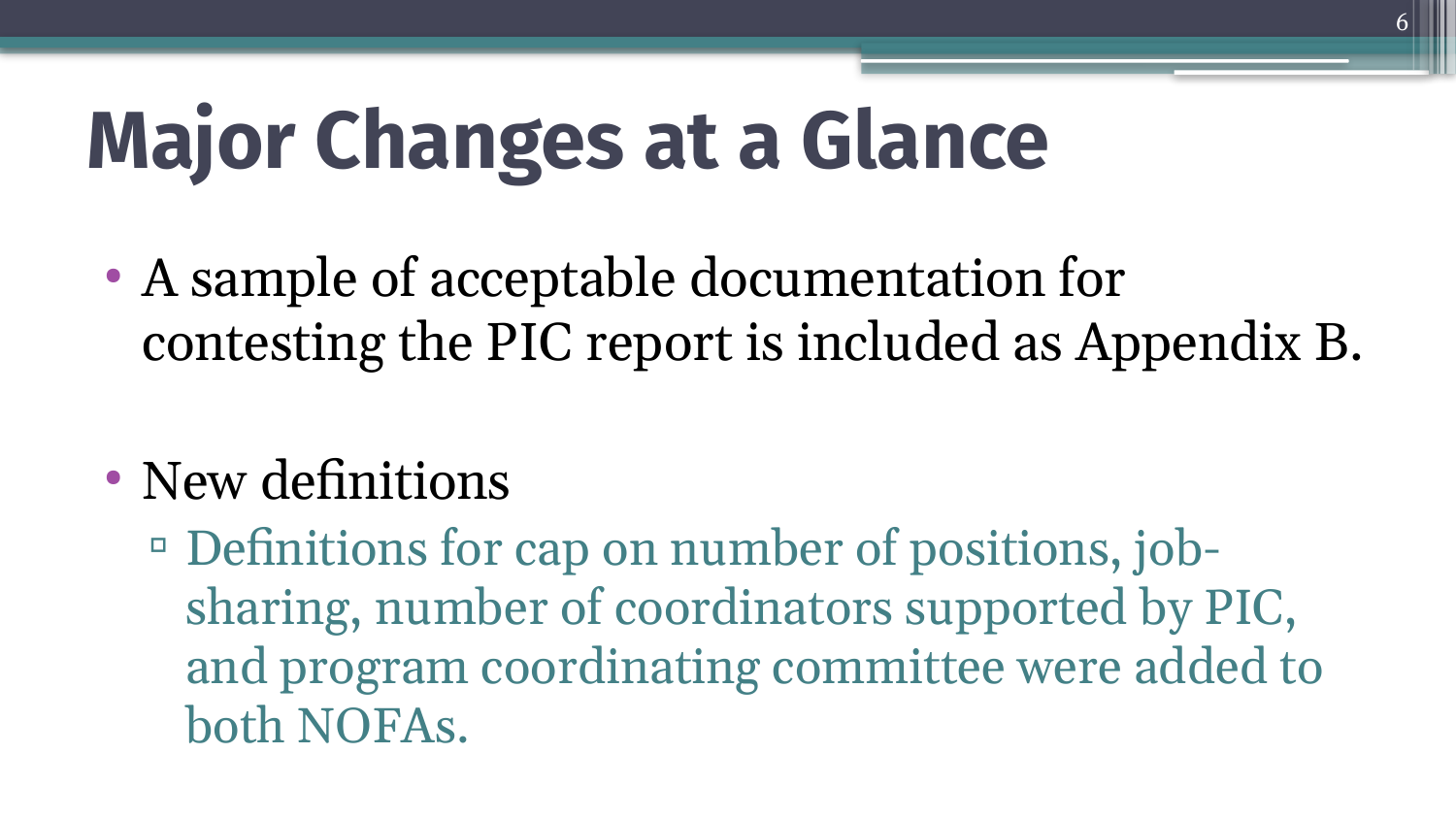

6
# Major Changes at a Glance
A sample of acceptable documentation for contesting the PIC report is included as Appendix B.

New definitions
Definitions for cap on number of positions, job-sharing, number of coordinators supported by PIC, and program coordinating committee were added to both NOFAs.